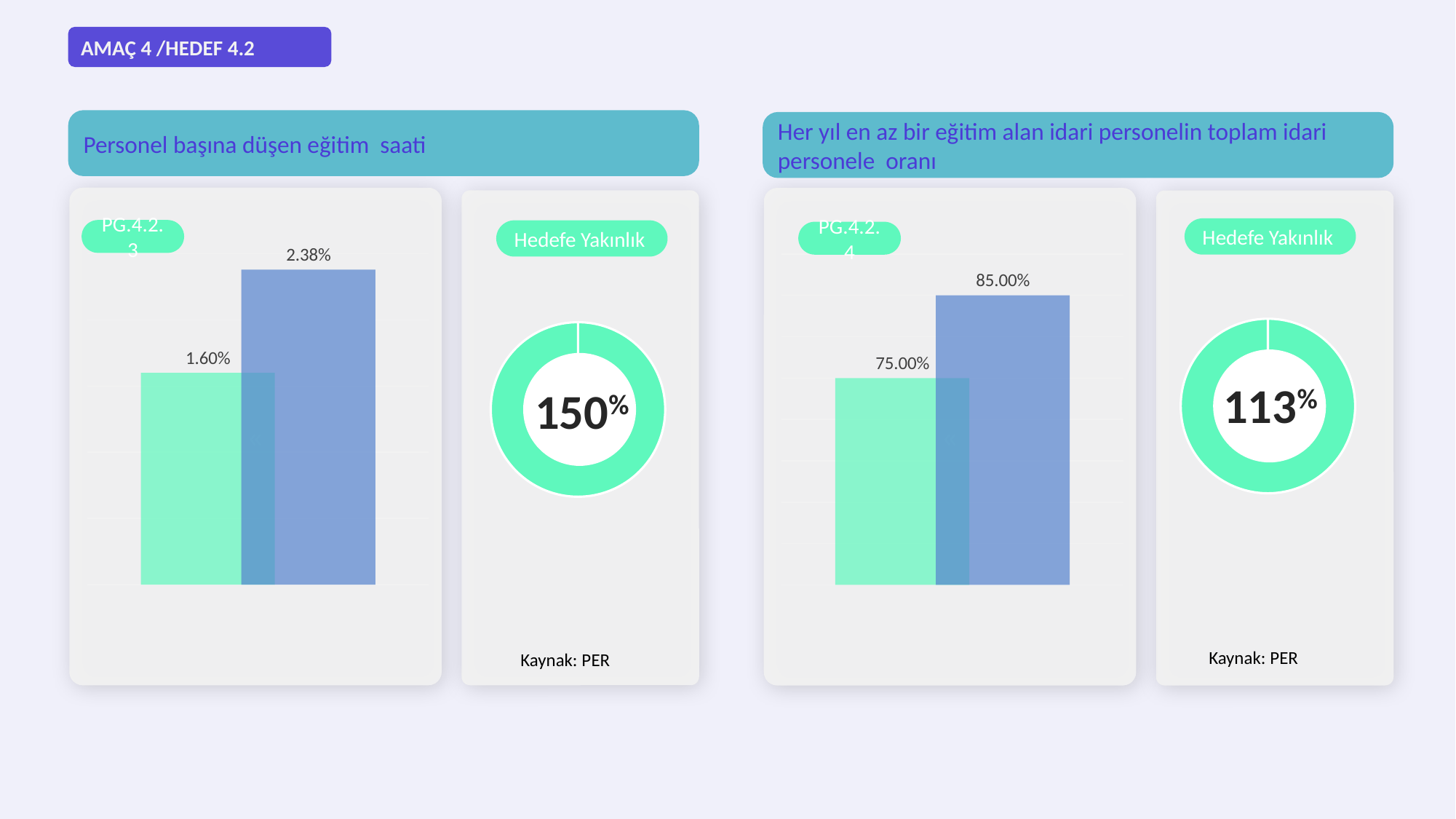

AMAÇ 4 /HEDEF 4.2
Personel başına düşen eğitim  saati
Her yıl en az bir eğitim alan idari personelin toplam idari personele  oranı
«

### Chart

| Category | Tahmin | Aralık |
|---|---|---|
| Group 1 | 0.016 | 0.0238 |
«

### Chart

| Category | Tahmin | Aralık |
|---|---|---|
| Group 1 | 0.75 | 0.85 |
«
«
Hedefe Yakınlık
PG.4.2.3
Hedefe Yakınlık
PG.4.2.4

### Chart

| Category | Sales |
|---|---|
| 1st Qtr | 100.0 |
| 2nd Qtr | 0.0 |

### Chart

| Category | Sales |
|---|---|
| 1st Qtr | 100.0 |
| 2nd Qtr | 0.0 |
113%
150%
Kaynak: PER
Kaynak: PER